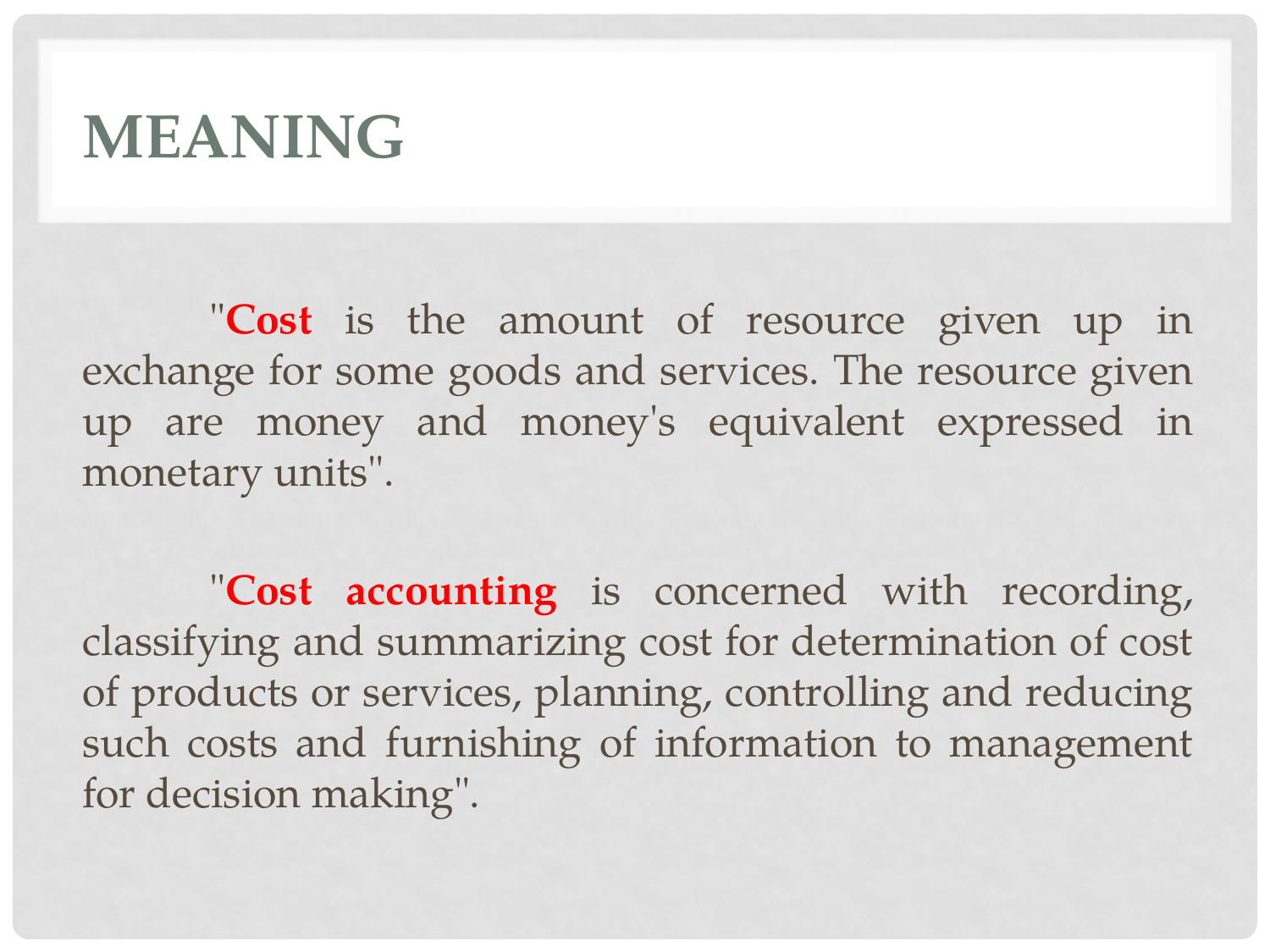

MEANING

	"Cost is the amount of resource given up in exchange for some goods and services. The resource given up are money and money's equivalent expressed in monetary units".

	"Cost accounting is concerned with recording, classifying and summarizing cost for determination of cost of products or services, planning, controlling and reducing such costs and furnishing of information to management for decision making".